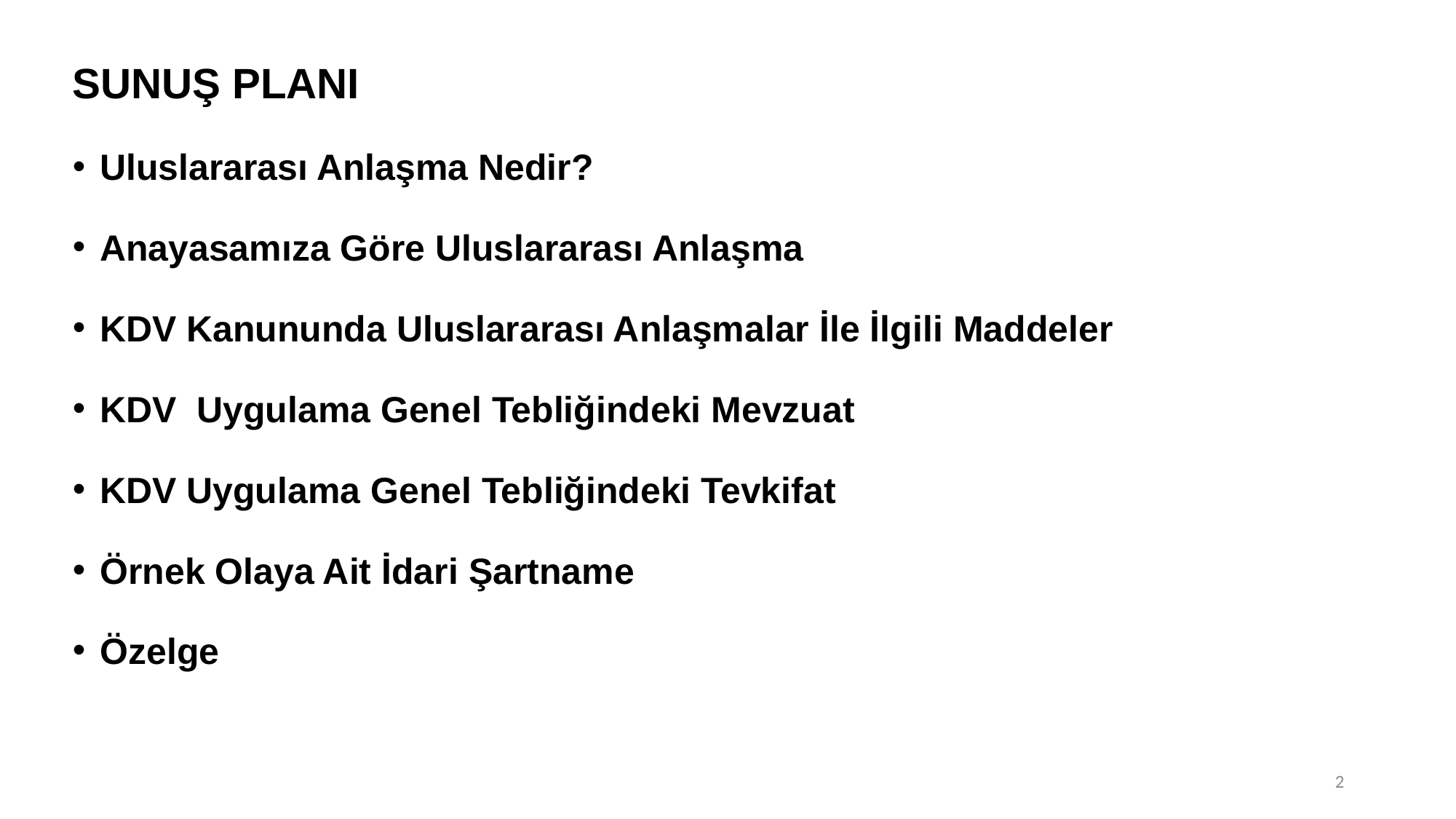

SUNUŞ PLANI
Uluslararası Anlaşma Nedir?
Anayasamıza Göre Uluslararası Anlaşma
KDV Kanununda Uluslararası Anlaşmalar İle İlgili Maddeler
KDV  Uygulama Genel Tebliğindeki Mevzuat
KDV Uygulama Genel Tebliğindeki Tevkifat
Örnek Olaya Ait İdari Şartname
Özelge
2